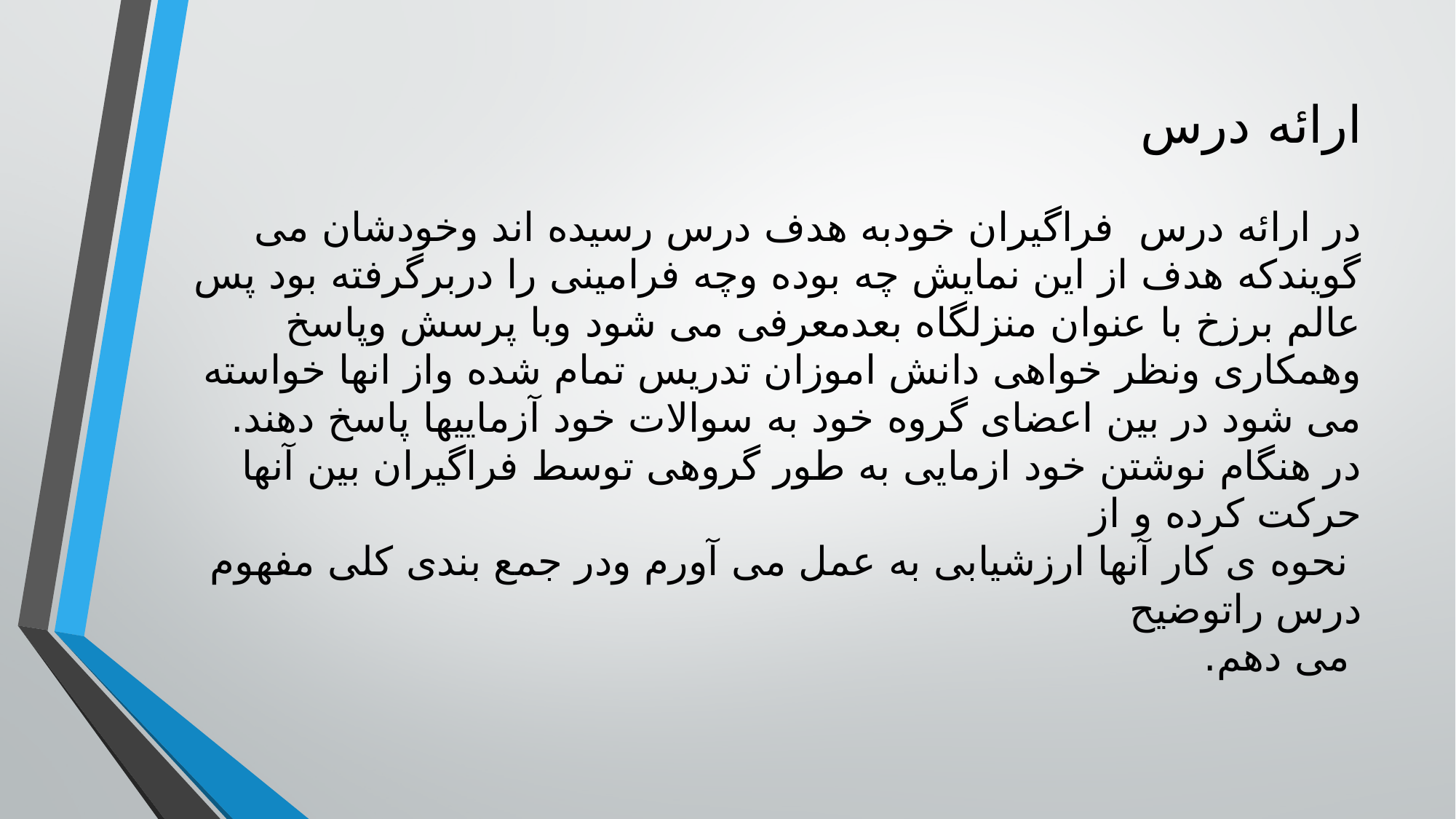

# ارائه درس در ارائه درس  فراگیران خودبه هدف درس رسیده اند وخودشان می گویندکه هدف از این نمایش چه بوده وچه فرامینی را دربرگرفته بود پس عالم برزخ با عنوان منزلگاه بعدمعرفی می شود وبا پرسش وپاسخ وهمکاری ونظر خواهی دانش اموزان تدریس تمام شده واز انها خواسته می شود در بین اعضای گروه خود به سوالات خود آزماییها پاسخ دهند. در هنگام نوشتن خود ازمایی به طور گروهی توسط فراگیران بین آنها حرکت کرده و از نحوه ی کار آنها ارزشیابی به عمل می آورم ودر جمع بندی کلی مفهوم درس راتوضیح می دهم.